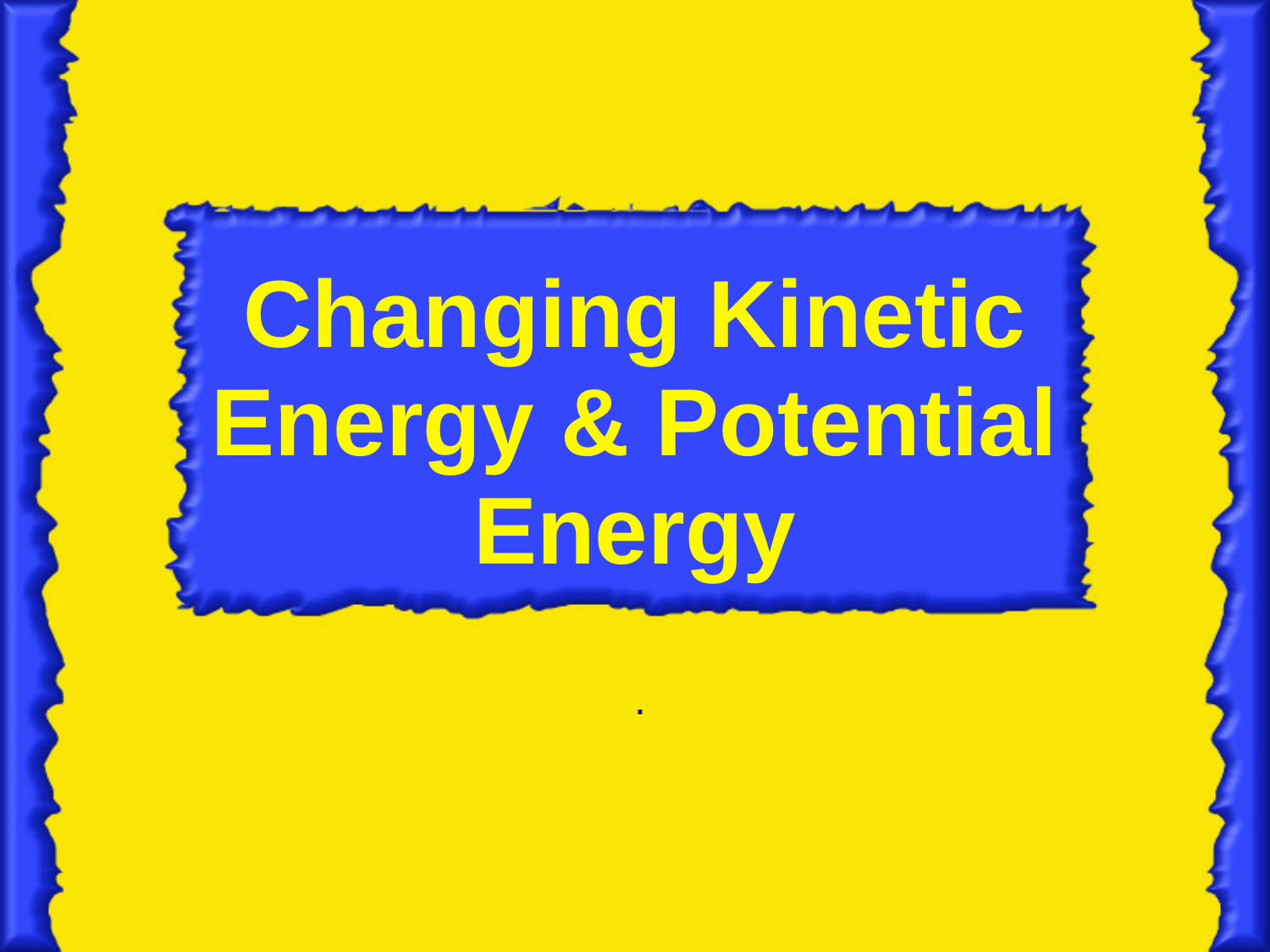

# Changing Kinetic Energy & Potential Energy
.